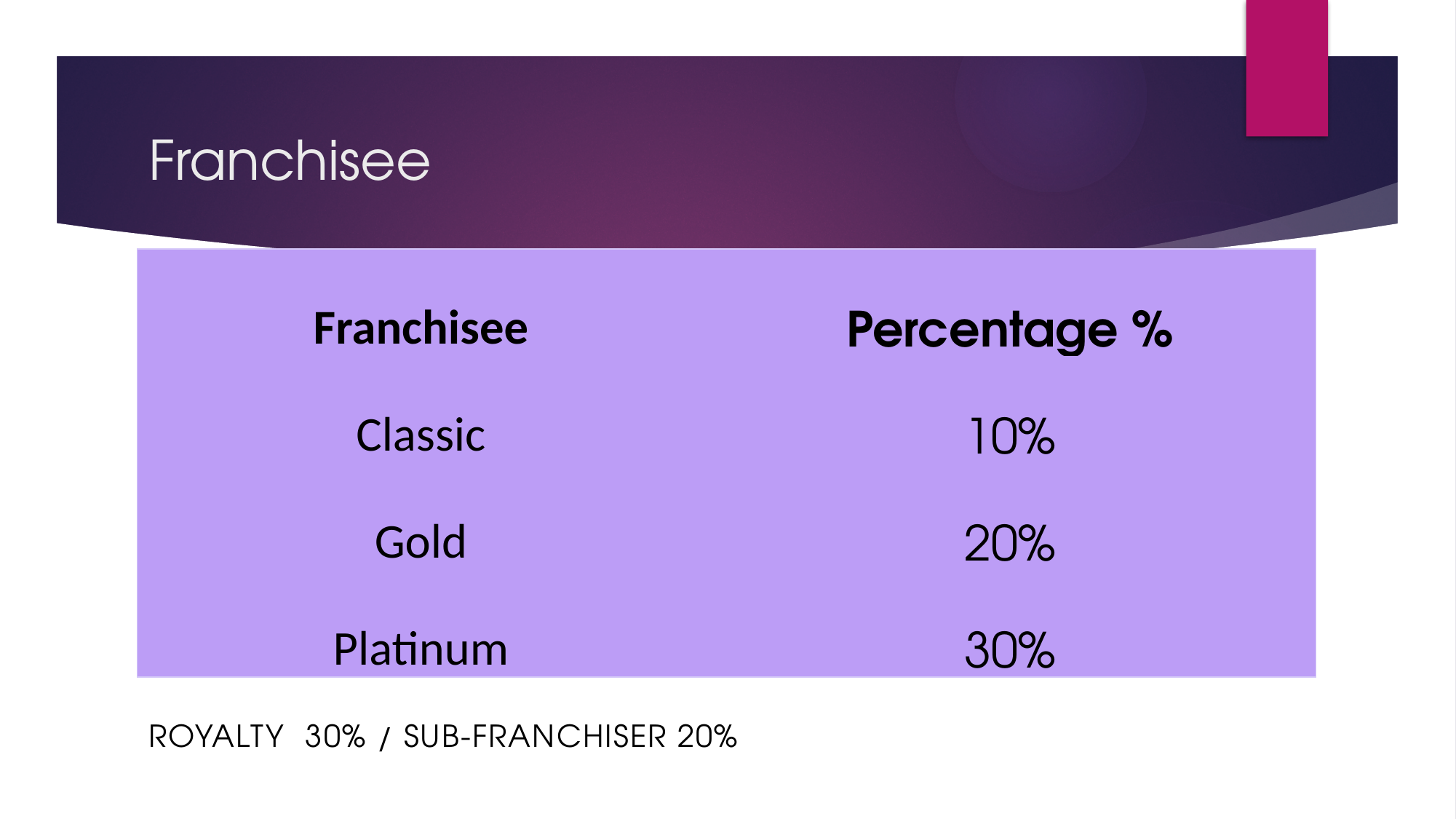

# Franchisee
| Franchisee | Percentage % |
| --- | --- |
| Classic | 10% |
| Gold | 20% |
| Platinum | 30% |
Royalty  30% / Sub-Franchiser 20%